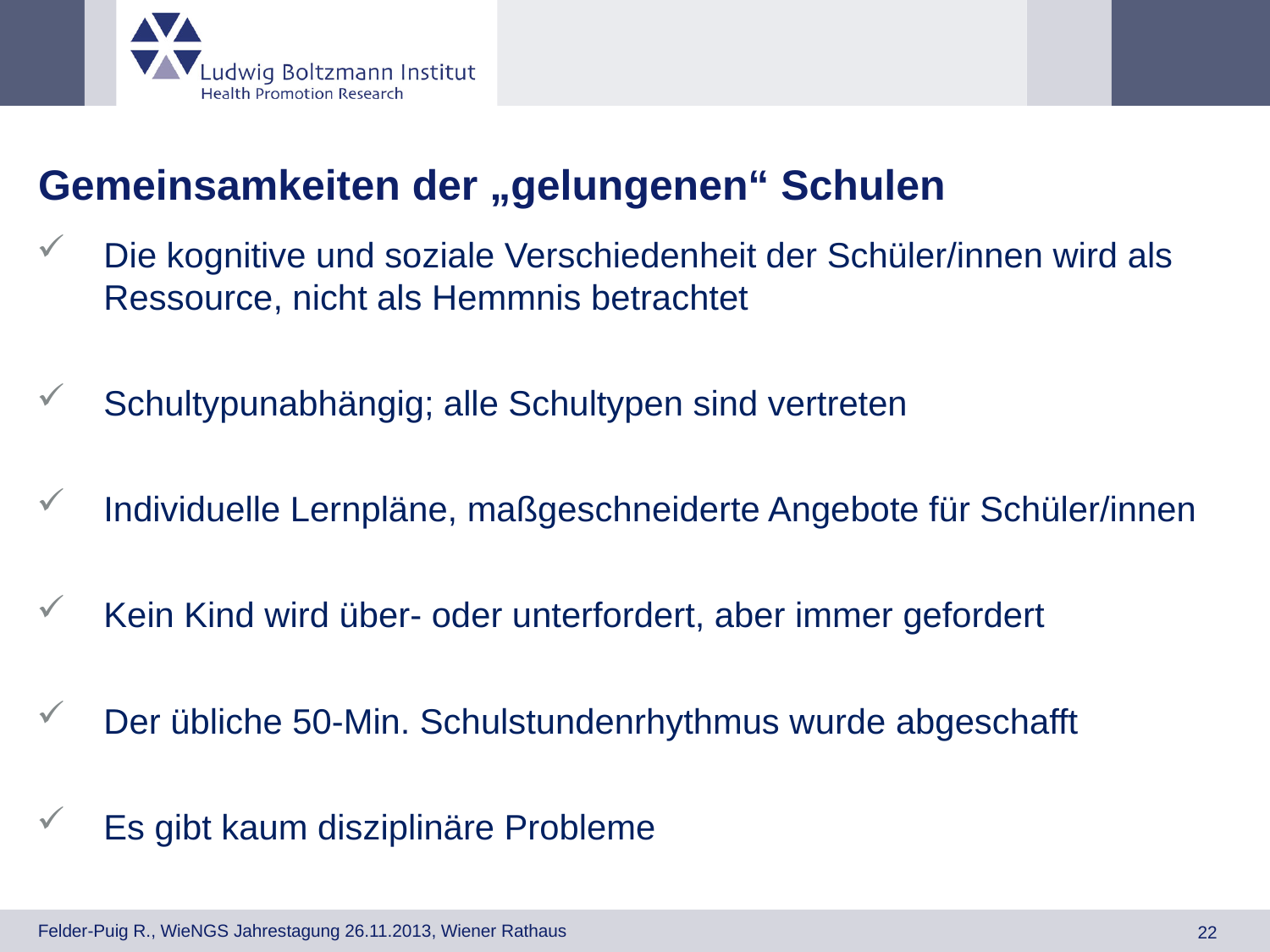

# Gemeinsamkeiten der „gelungenen“ Schulen
Die kognitive und soziale Verschiedenheit der Schüler/innen wird als Ressource, nicht als Hemmnis betrachtet

Schultypunabhängig; alle Schultypen sind vertreten

Individuelle Lernpläne, maßgeschneiderte Angebote für Schüler/innen

Kein Kind wird über- oder unterfordert, aber immer gefordert

Der übliche 50-Min. Schulstundenrhythmus wurde abgeschafft

Es gibt kaum disziplinäre Probleme